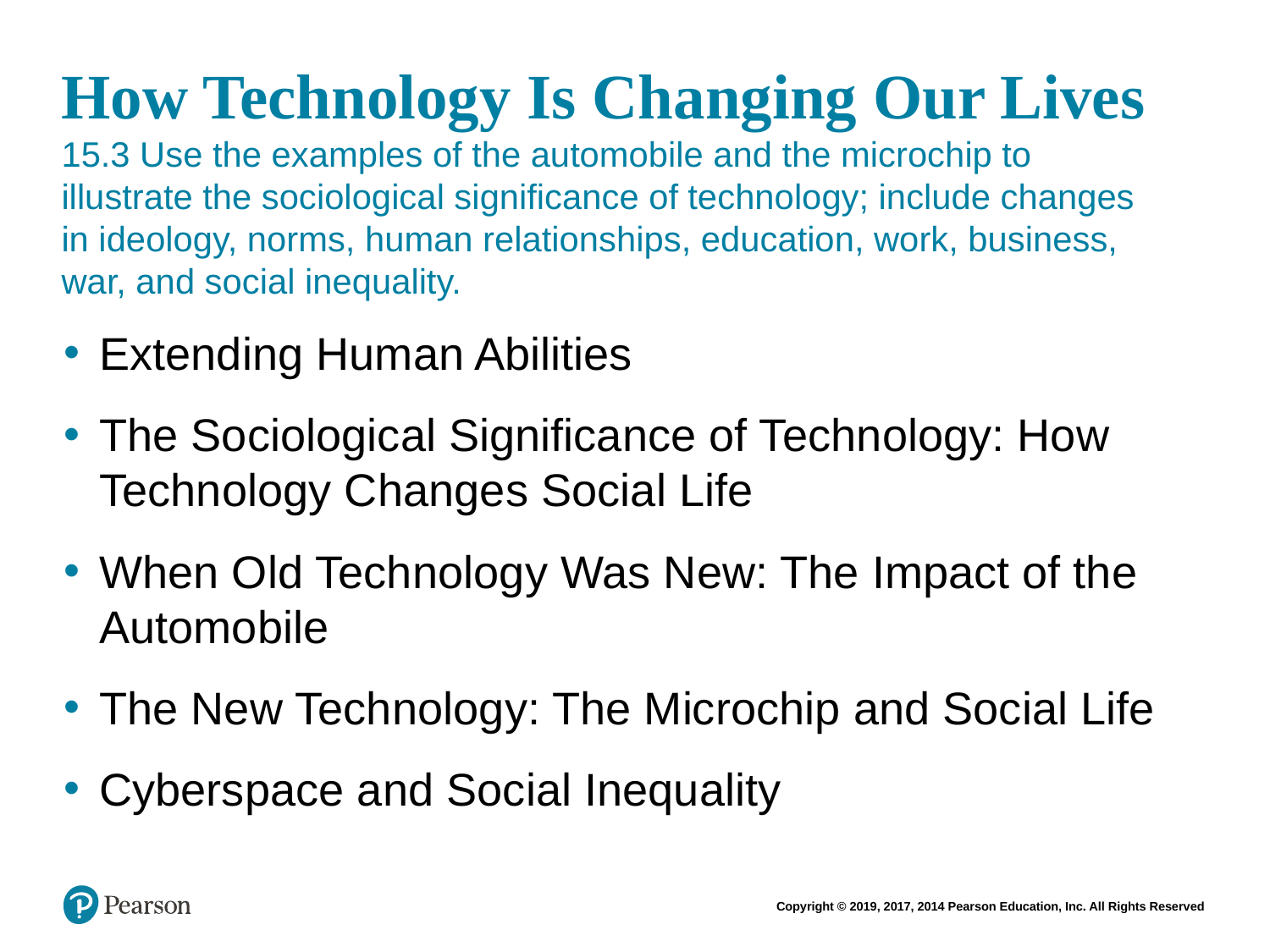

# How Technology Is Changing Our Lives 15.3 Use the examples of the automobile and the microchip to illustrate the sociological significance of technology; include changes in ideology, norms, human relationships, education, work, business, war, and social inequality.

Extending Human Abilities
The Sociological Significance of Technology: How Technology Changes Social Life
When Old Technology Was New: The Impact of the Automobile
The New Technology: The Microchip and Social Life
Cyberspace and Social Inequality